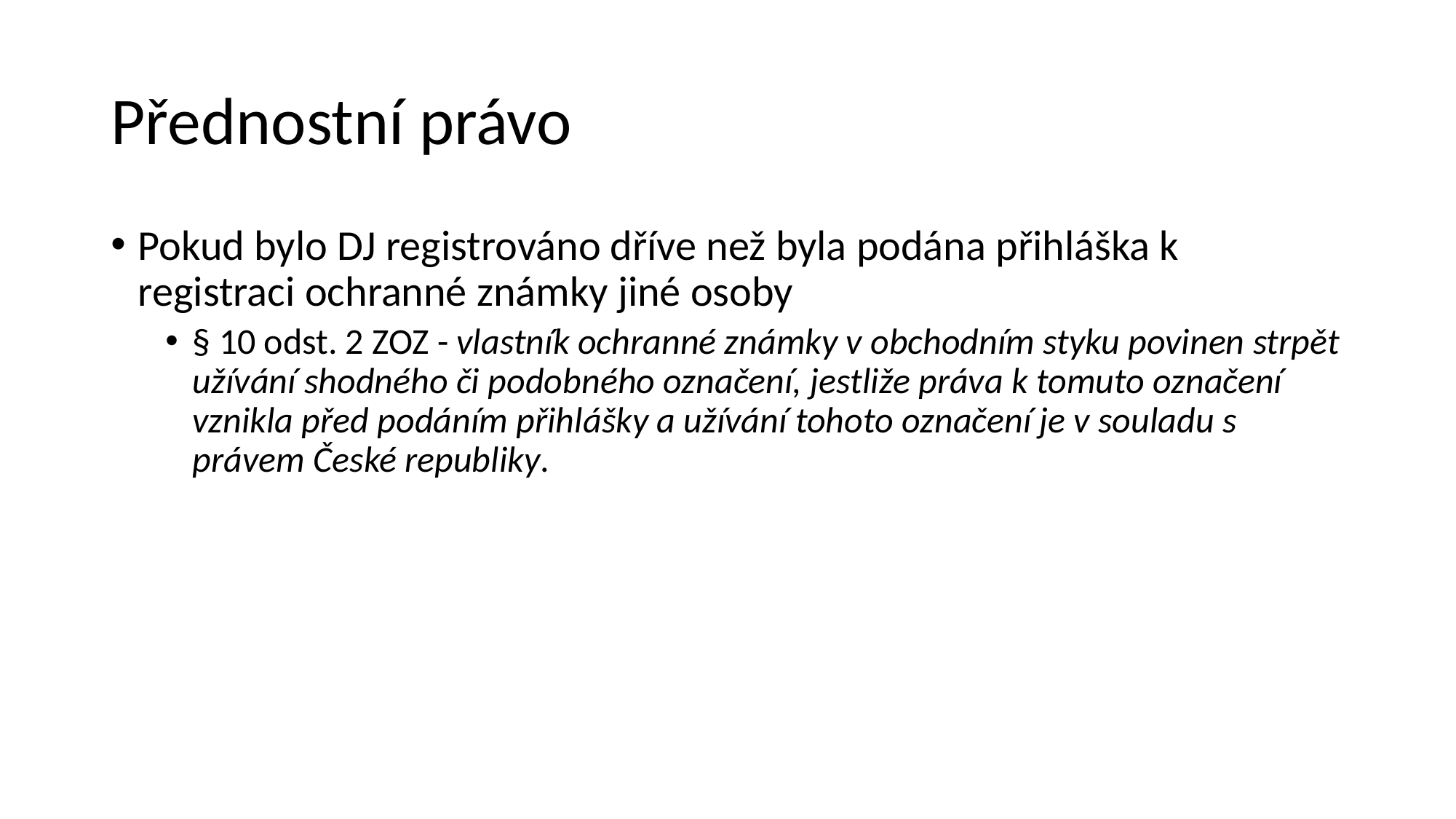

# Přednostní právo
Pokud bylo DJ registrováno dříve než byla podána přihláška k registraci ochranné známky jiné osoby
§ 10 odst. 2 ZOZ - vlastník ochranné známky v obchodním styku povinen strpět užívání shodného či podobného označení, jestliže práva k tomuto označení vznikla před podáním přihlášky a užívání tohoto označení je v souladu s právem České republiky.